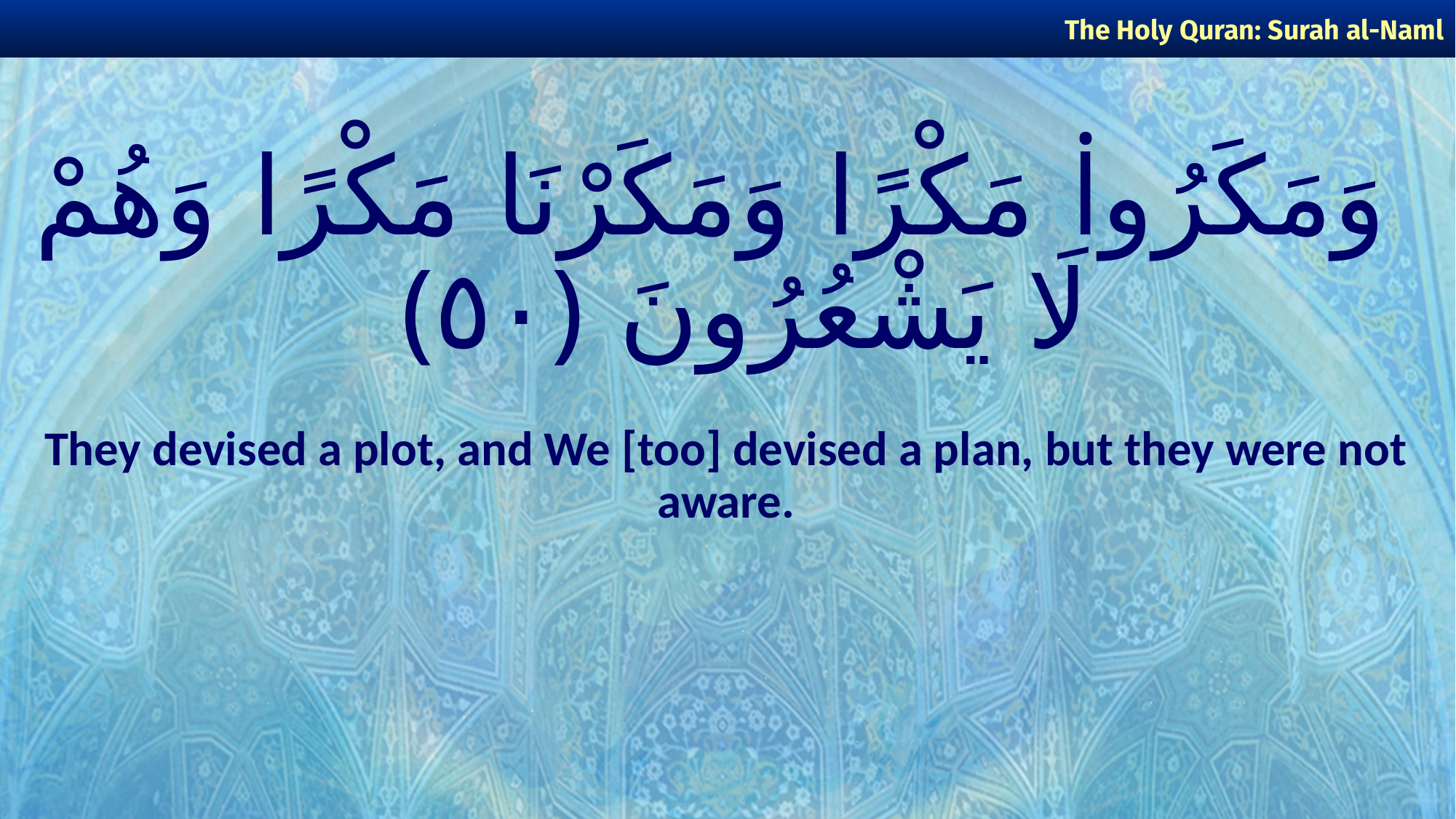

The Holy Quran: Surah al-Naml
# وَمَكَرُوا۟ مَكْرًا وَمَكَرْنَا مَكْرًا وَهُمْ لَا يَشْعُرُونَ ﴿٥٠﴾
They devised a plot, and We [too] devised a plan, but they were not aware.